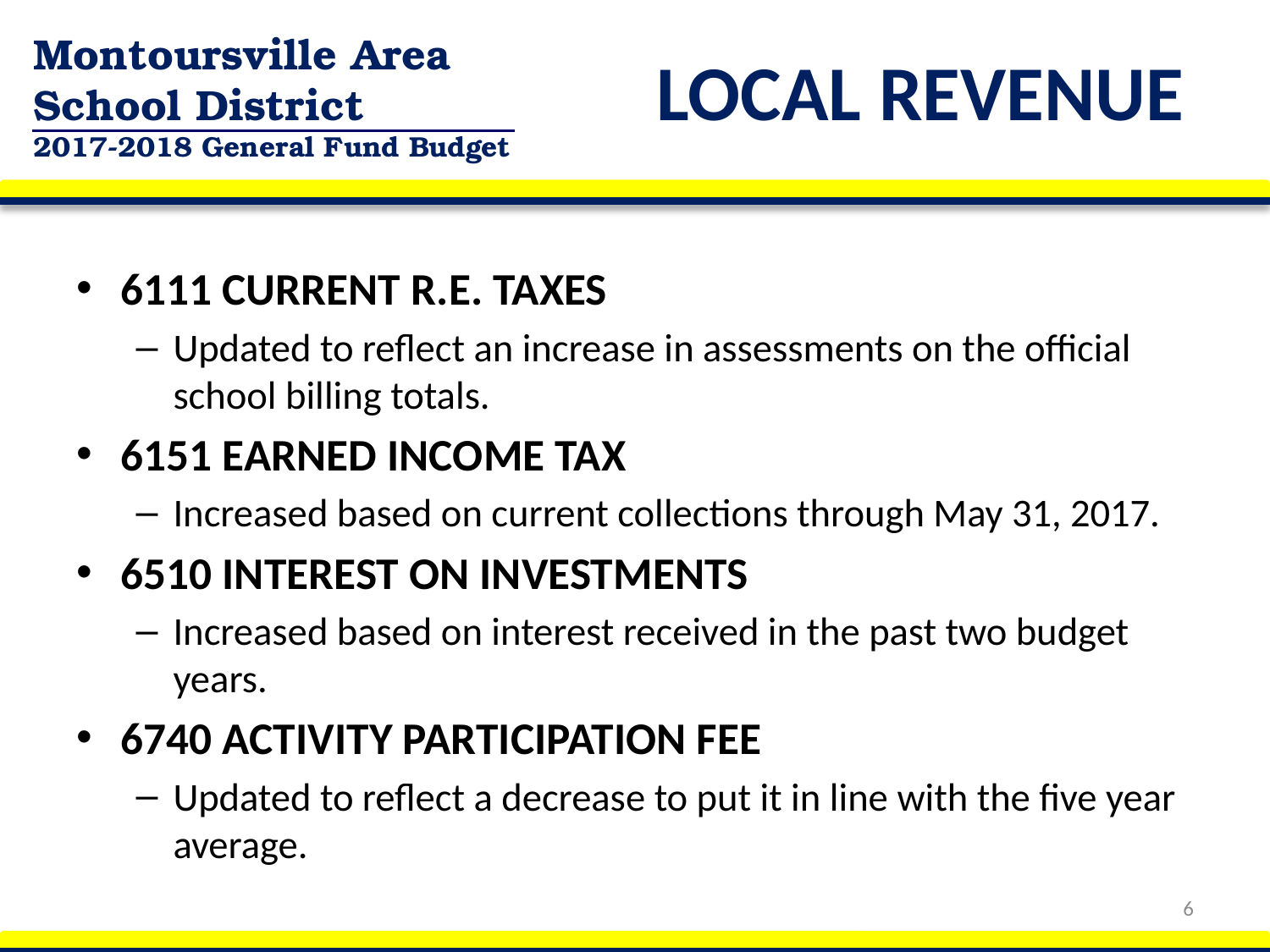

# LOCAL REVENUE
6111 CURRENT R.E. TAXES
Updated to reflect an increase in assessments on the official school billing totals.
6151 EARNED INCOME TAX
Increased based on current collections through May 31, 2017.
6510 INTEREST ON INVESTMENTS
Increased based on interest received in the past two budget years.
6740 ACTIVITY PARTICIPATION FEE
Updated to reflect a decrease to put it in line with the five year average.

6